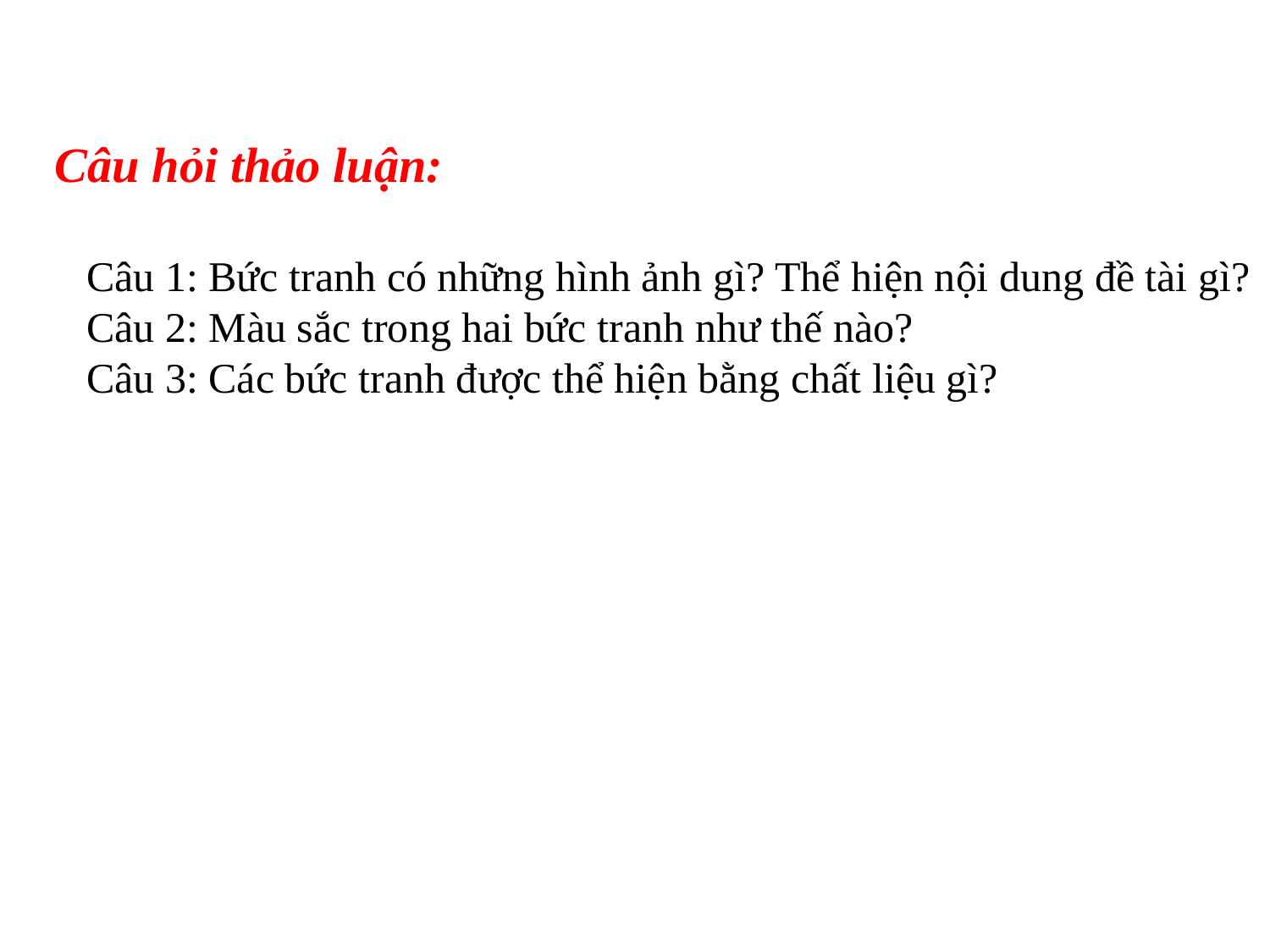

Câu hỏi thảo luận:

Câu 1: Bức tranh có những hình ảnh gì? Thể hiện nội dung đề tài gì?
Câu 2: Màu sắc trong hai bức tranh như thế nào?
Câu 3: Các bức tranh được thể hiện bằng chất liệu gì?